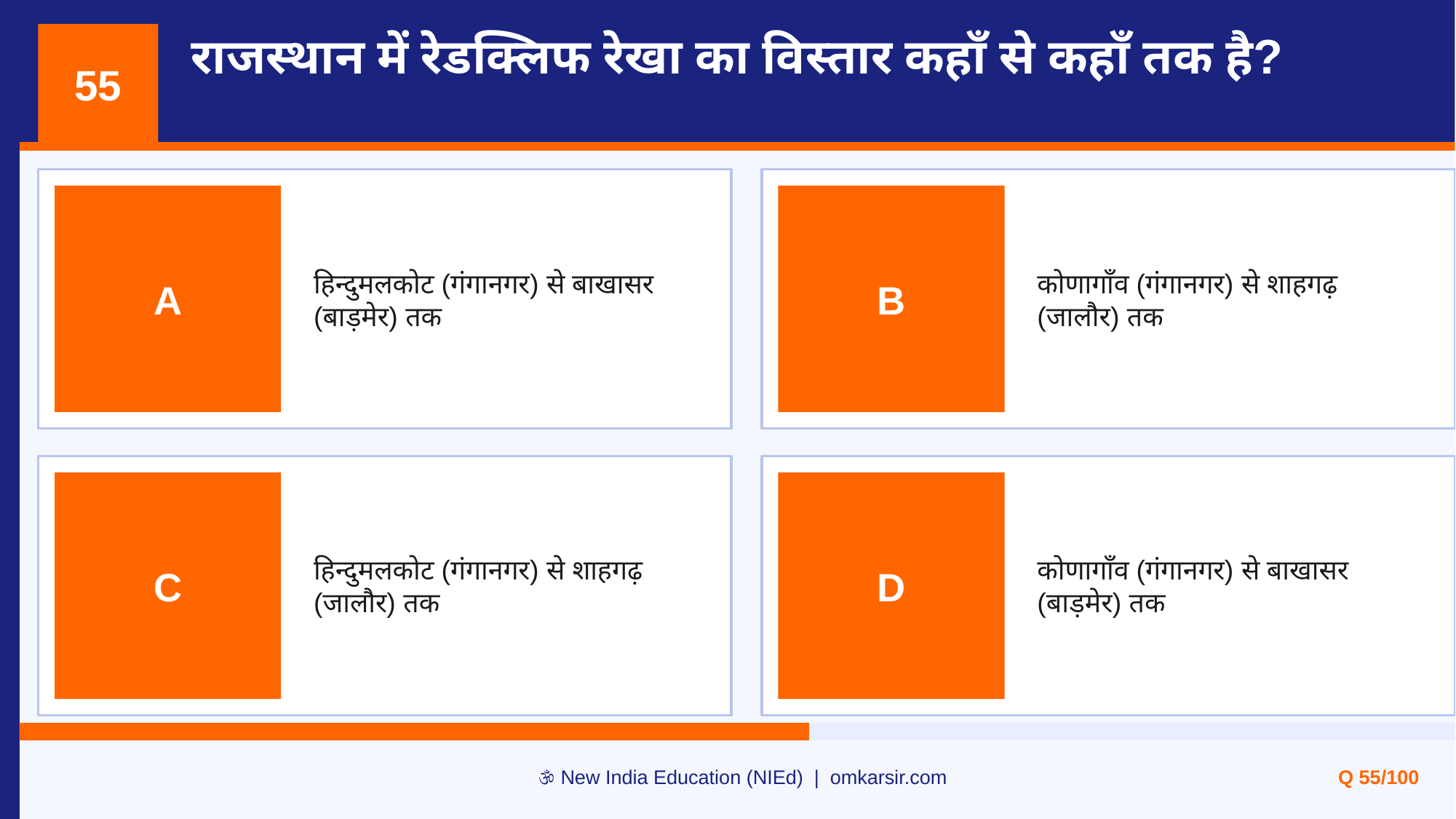

राजस्थान में रेडक्लिफ रेखा का विस्तार कहाँ से कहाँ तक है?
55

हिन्दुमलकोट (गंगानगर) से बाखासर (बाड़मेर) तक
कोणागाँव (गंगानगर) से शाहगढ़ (जालौर) तक
A
B

हिन्दुमलकोट (गंगानगर) से शाहगढ़ (जालौर) तक
कोणागाँव (गंगानगर) से बाखासर (बाड़मेर) तक
C
D

🕉️ New India Education (NIEd)  |  omkarsir.com
Q 55/100